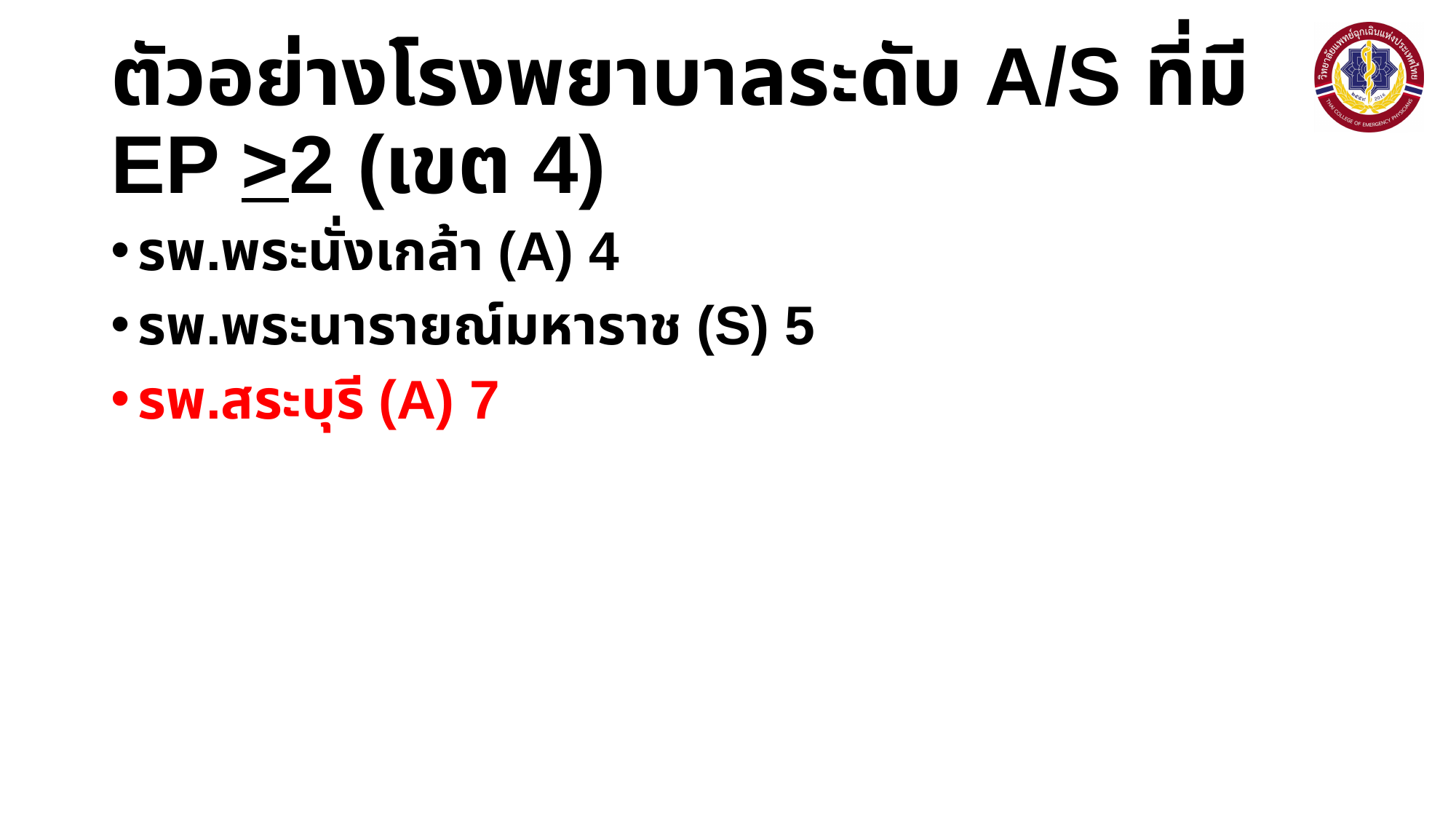

# ตัวอย่างโรงพยาบาลระดับ A/S ที่มี EP >2 (เขต 4)
รพ.พระนั่งเกล้า (A) 4
รพ.พระนารายณ์มหาราช (S) 5
รพ.สระบุรี (A) 7